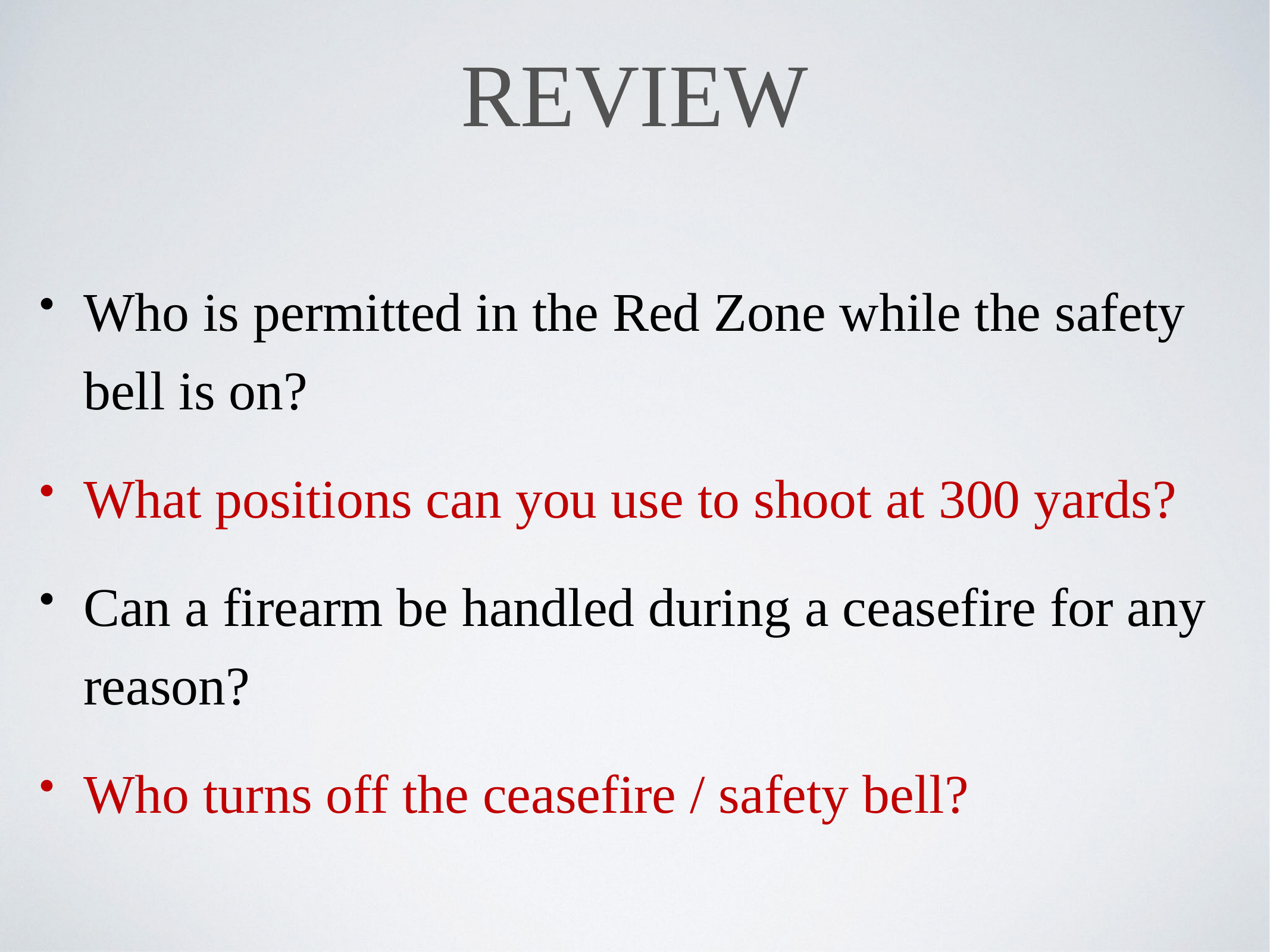

# REVIEW
Who is permitted in the Red Zone while the safety bell is on?
What positions can you use to shoot at 300 yards?
Can a firearm be handled during a ceasefire for any reason?
Who turns off the ceasefire / safety bell?